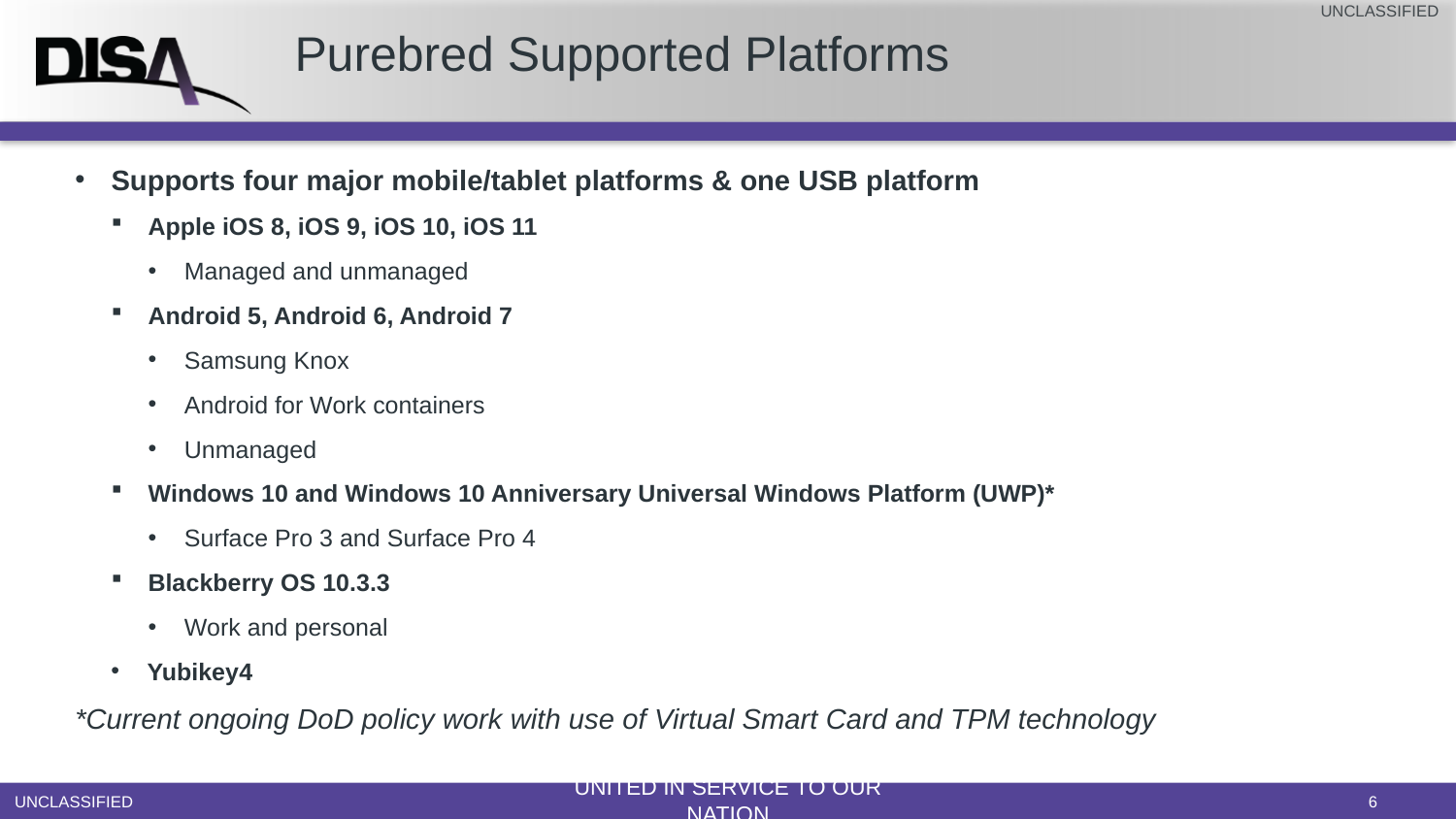

Purebred Supported Platforms
Supports four major mobile/tablet platforms & one USB platform
Apple iOS 8, iOS 9, iOS 10, iOS 11
Managed and unmanaged
Android 5, Android 6, Android 7
Samsung Knox
Android for Work containers
Unmanaged
Windows 10 and Windows 10 Anniversary Universal Windows Platform (UWP)*
Surface Pro 3 and Surface Pro 4
Blackberry OS 10.3.3
Work and personal
Yubikey4
*Current ongoing DoD policy work with use of Virtual Smart Card and TPM technology